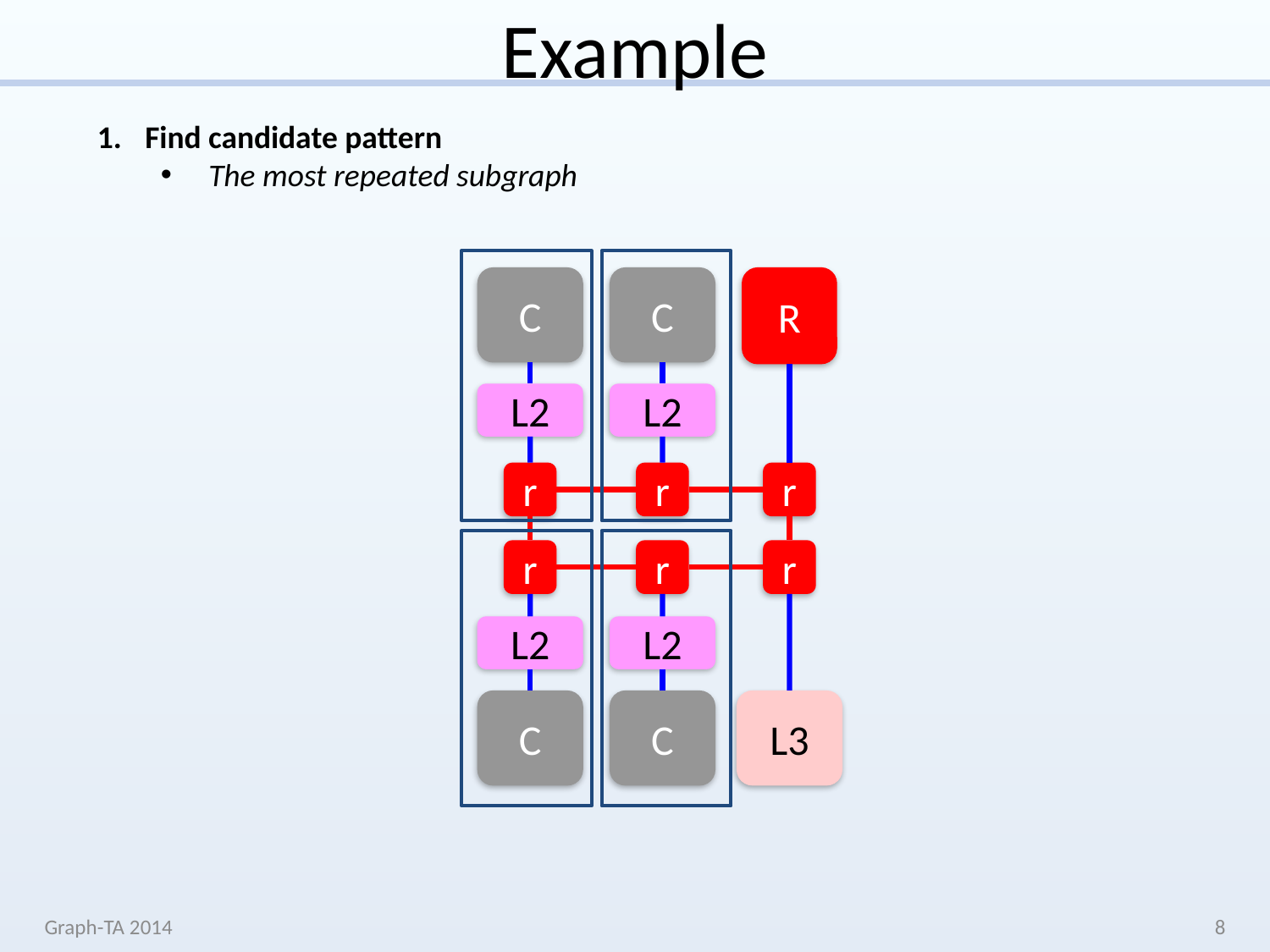

# Example
Find candidate pattern
The most repeated subgraph

C
C
R
L2
L2
r
r
r

r
r
r
L2
L2
C
C
L3
Graph-TA 2014

8